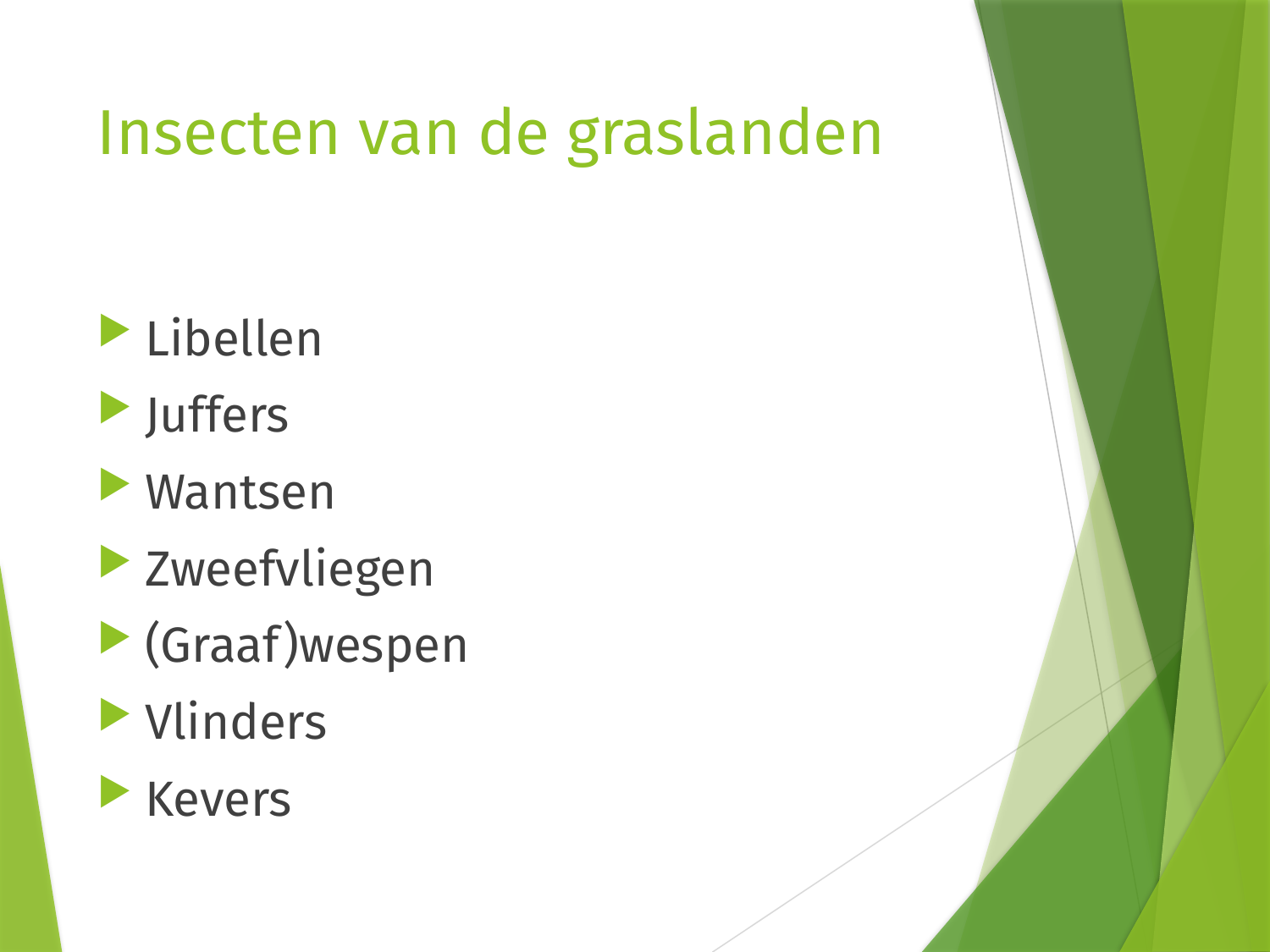

# Insecten van de graslanden
Libellen
Juffers
Wantsen
Zweefvliegen
(Graaf)wespen
Vlinders
Kevers